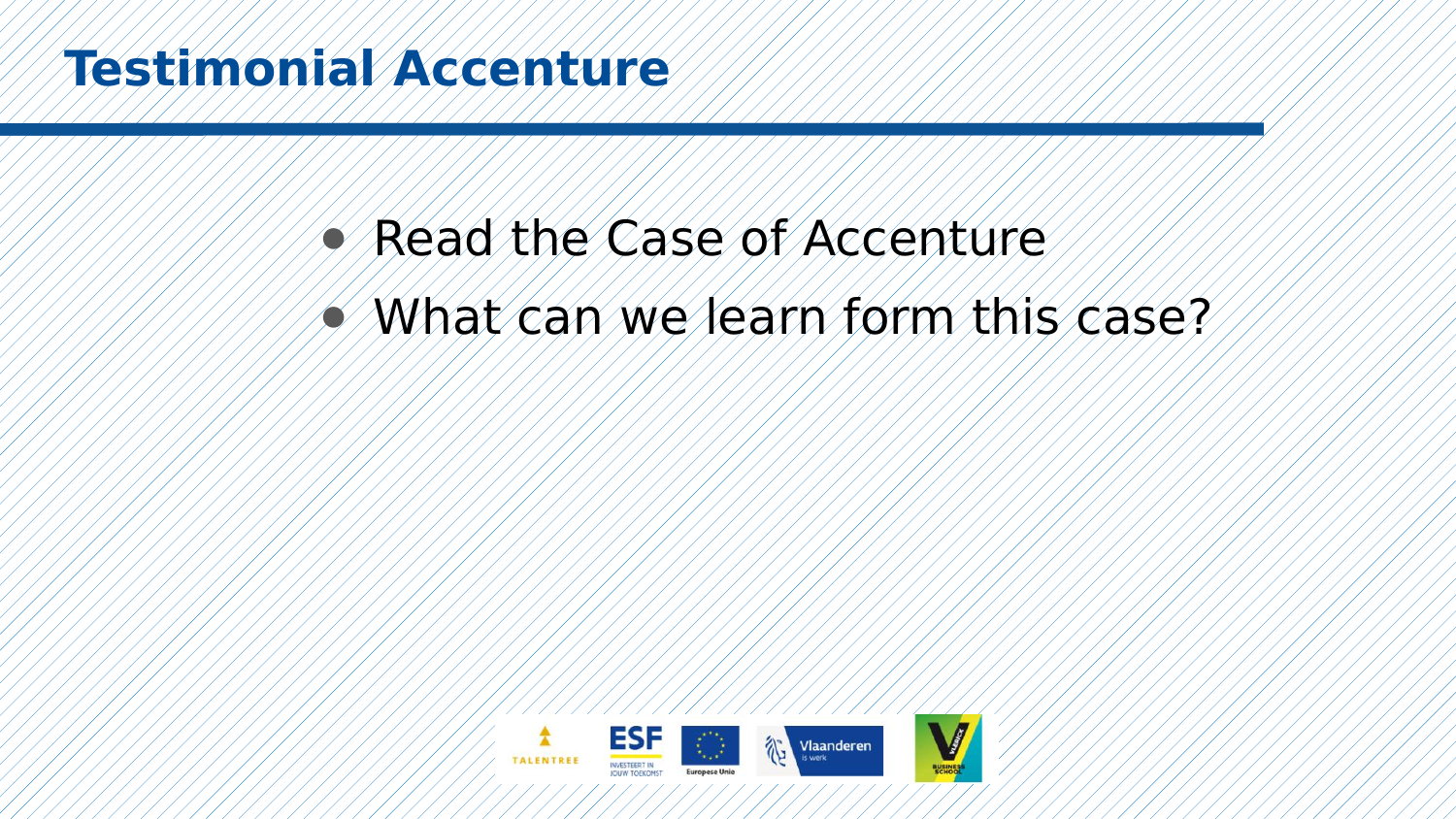

# Testimonial Accenture
Read the Case of Accenture
What can we learn form this case?